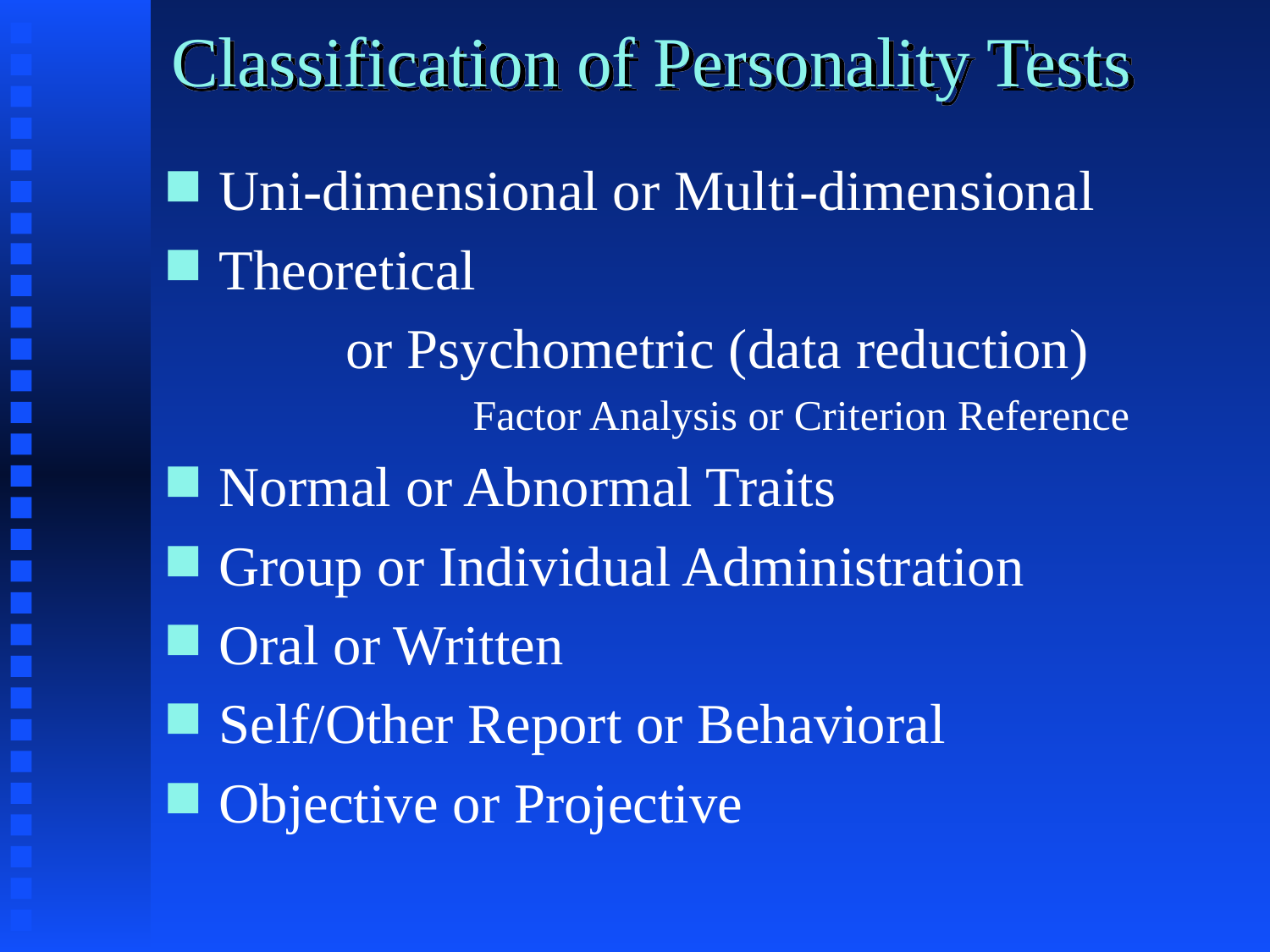

# Classification of Personality Tests
Uni-dimensional or Multi-dimensional
Theoretical
		or Psychometric (data reduction)
			Factor Analysis or Criterion Reference
Normal or Abnormal Traits
Group or Individual Administration
Oral or Written
Self/Other Report or Behavioral
Objective or Projective